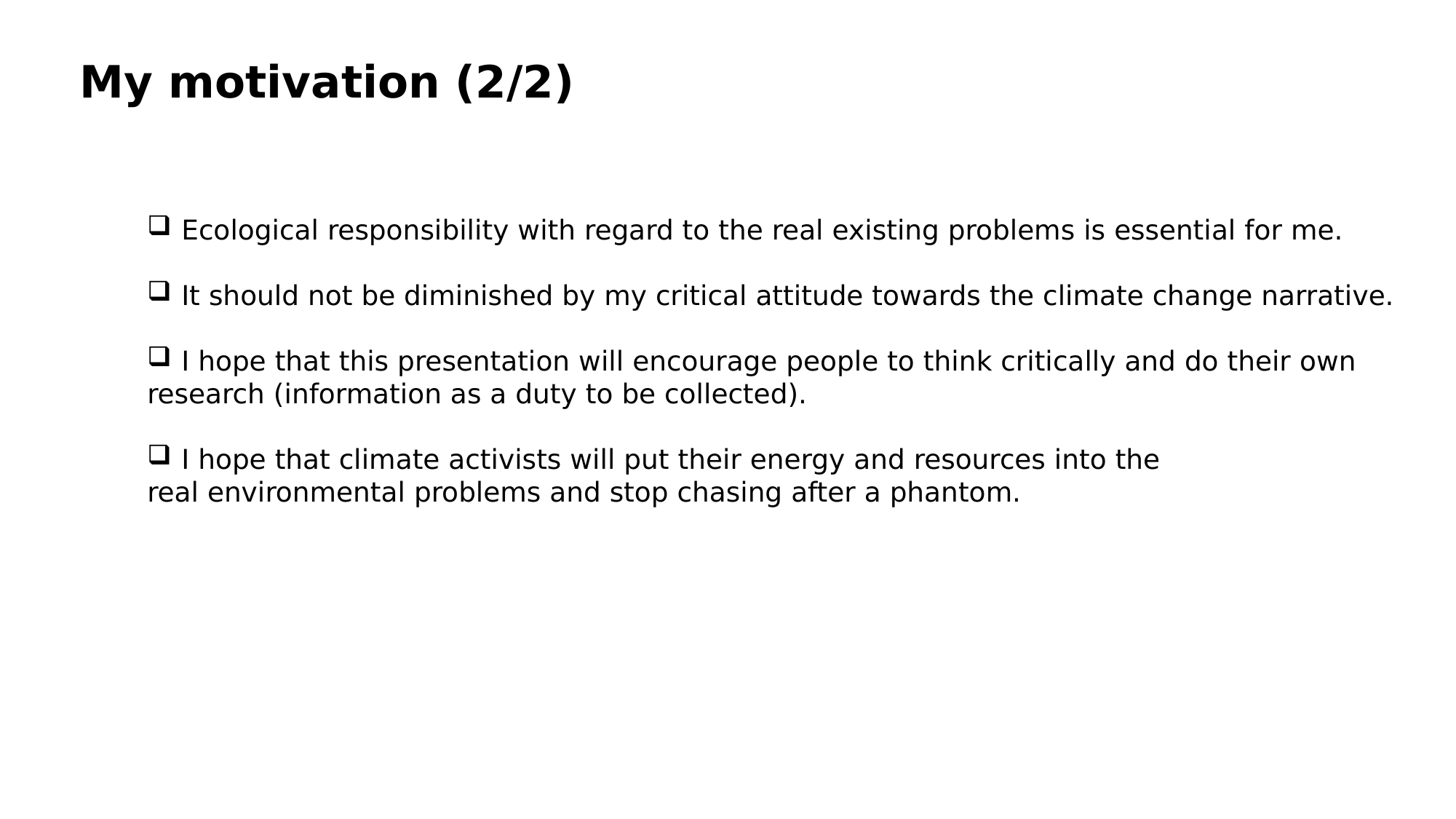

# My motivation (2/2)
Ecological responsibility with regard to the real existing problems is essential for me.

It should not be diminished by my critical attitude towards the climate change narrative.

I hope that this presentation will encourage people to think critically and do their own
research (information as a duty to be collected).

I hope that climate activists will put their energy and resources into the
real environmental problems and stop chasing after a phantom.